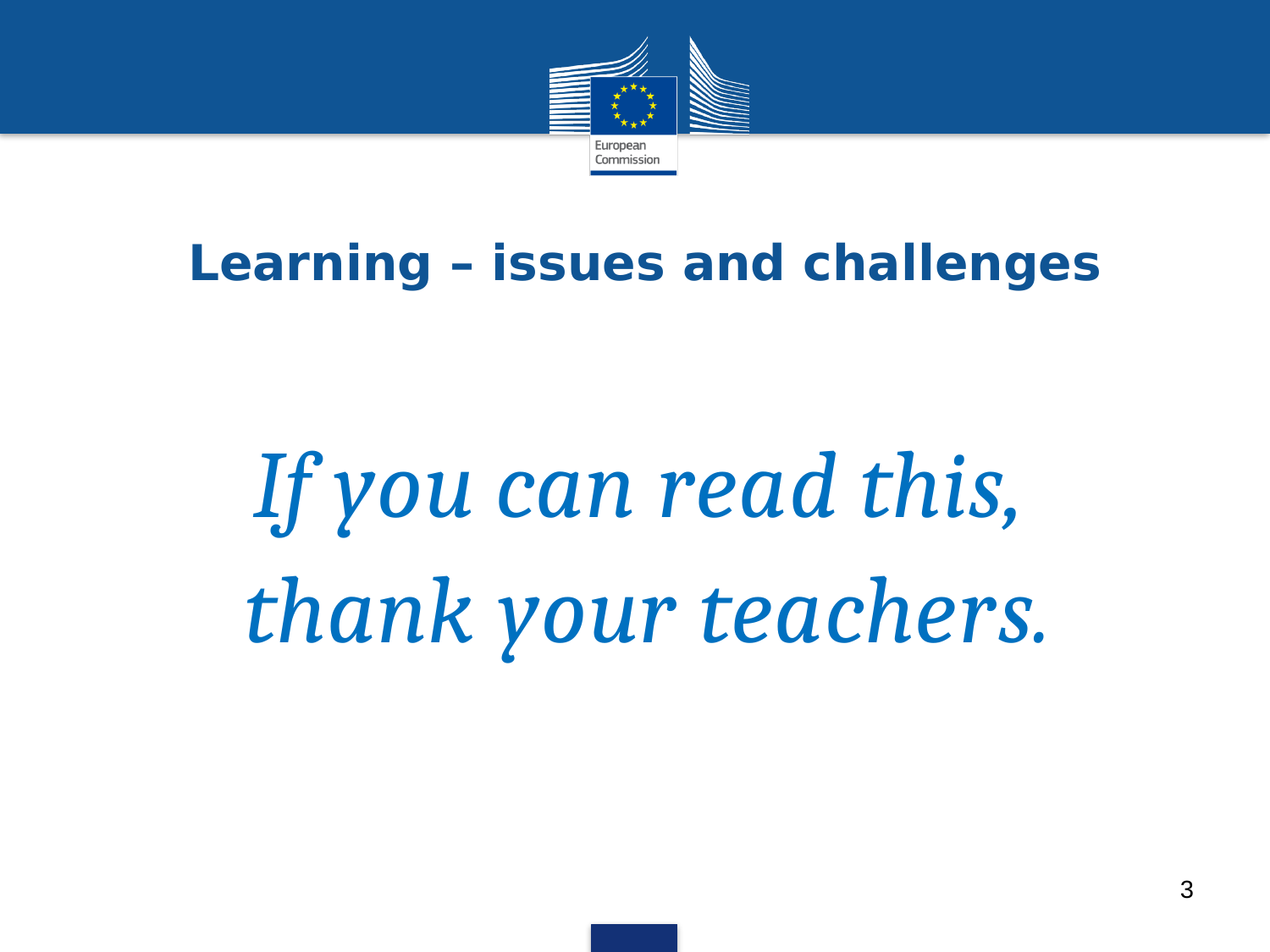

# Learning – issues and challenges
If you can read this,
thank your teachers.
3